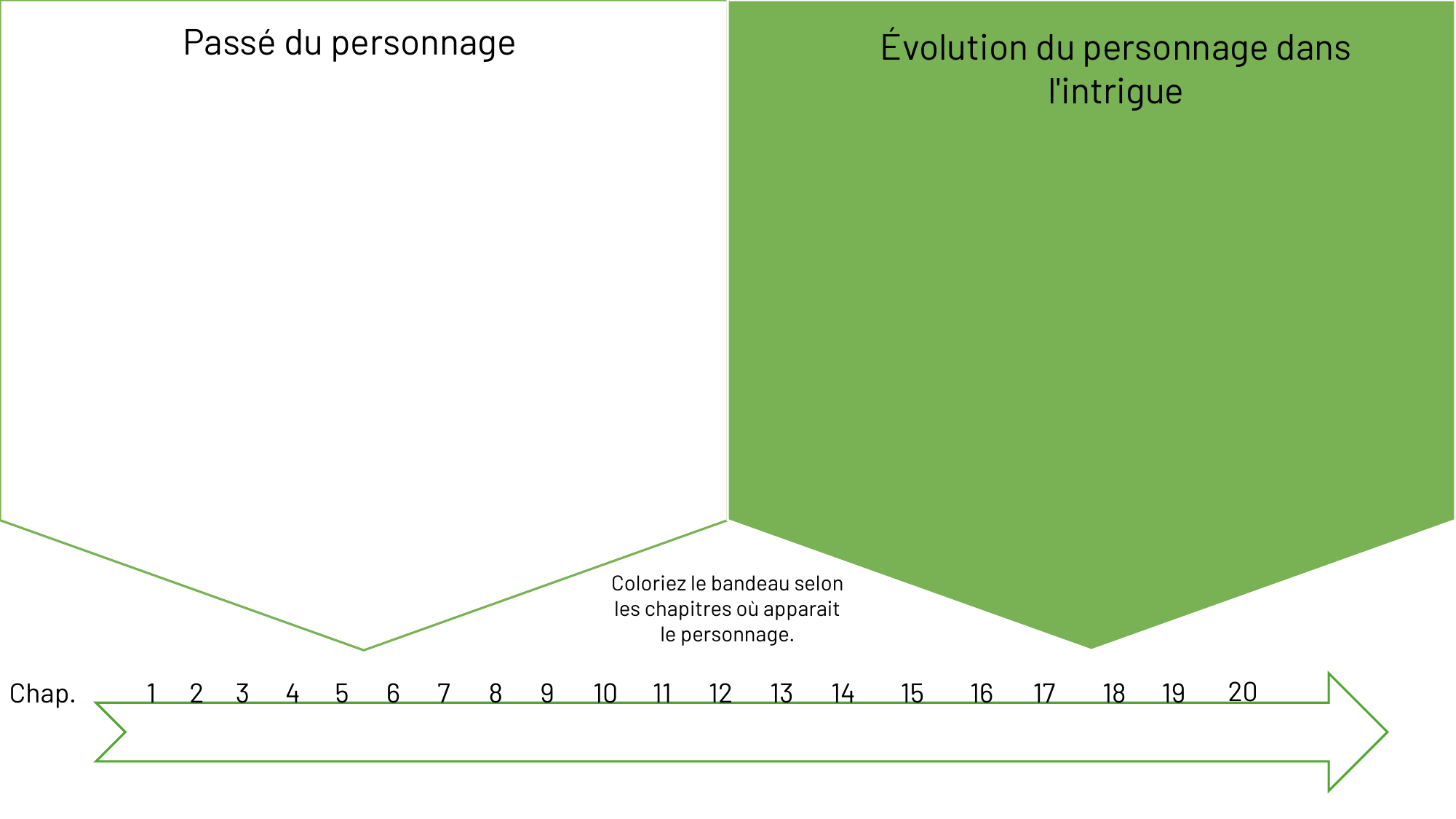

Passé du personnage
Évolution du personnage dans l'intrigue
Coloriez le bandeau selon les chapitres où apparait le personnage.
20
17
19
3
5
6
8
11
12
14
15
16
18
Chap.
1
2
4
7
9
10
13